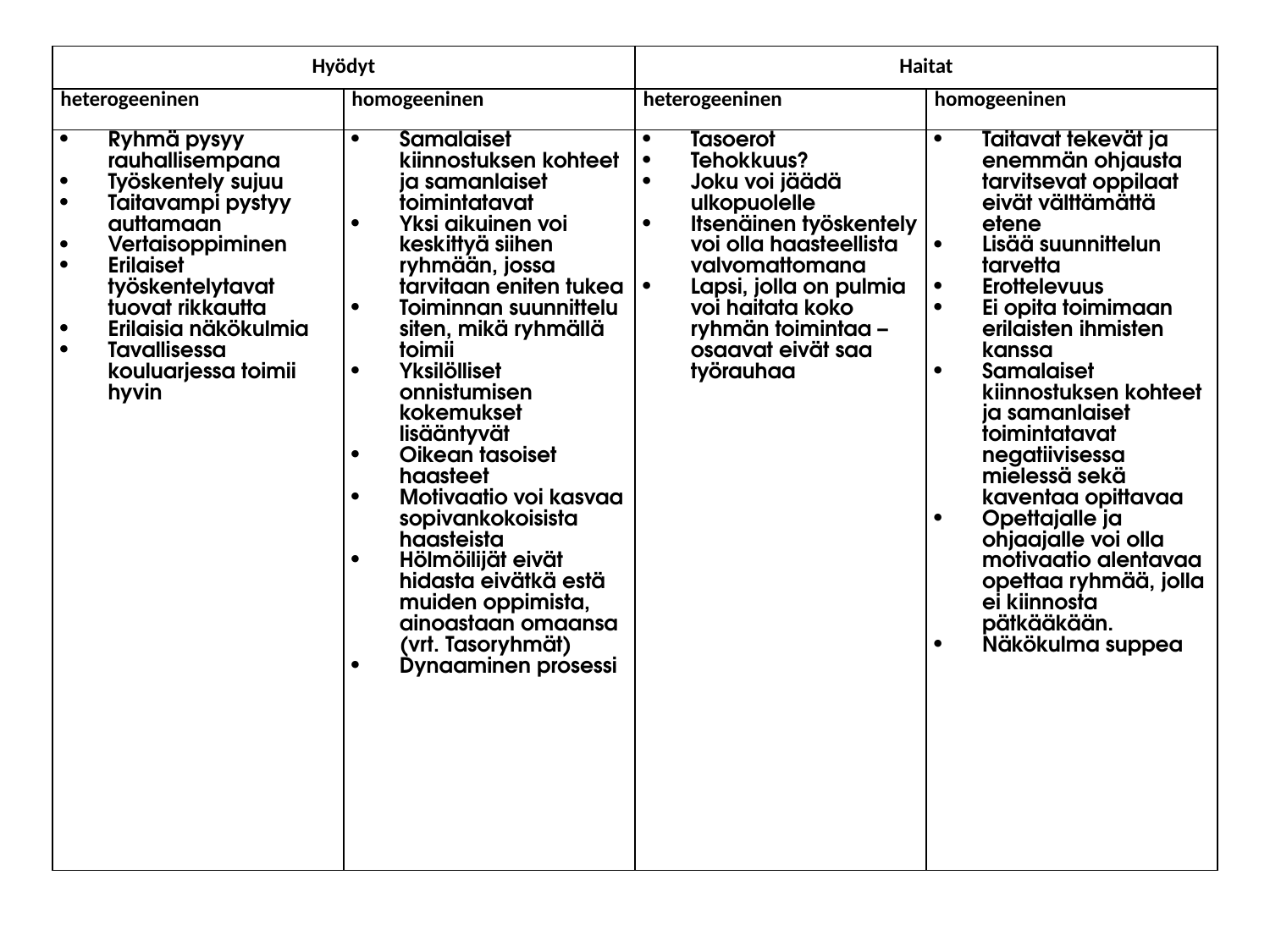

| Hyödyt |  | Haitat |  |
| --- | --- | --- | --- |
| heterogeeninen | homogeeninen | heterogeeninen | homogeeninen |
| Ryhmä pysyy rauhallisempana Työskentely sujuu Taitavampi pystyy auttamaan Vertaisoppiminen Erilaiset työskentelytavat tuovat rikkautta Erilaisia näkökulmia Tavallisessa kouluarjessa toimii hyvin | Samalaiset kiinnostuksen kohteet ja samanlaiset toimintatavat Yksi aikuinen voi keskittyä siihen ryhmään, jossa tarvitaan eniten tukea Toiminnan suunnittelu siten, mikä ryhmällä toimii Yksilölliset onnistumisen kokemukset lisääntyvät Oikean tasoiset haasteet Motivaatio voi kasvaa sopivankokoisista haasteista Hölmöilijät eivät hidasta eivätkä estä muiden oppimista, ainoastaan omaansa (vrt. Tasoryhmät) Dynaaminen prosessi | Tasoerot Tehokkuus? Joku voi jäädä ulkopuolelle Itsenäinen työskentely voi olla haasteellista valvomattomana Lapsi, jolla on pulmia voi haitata koko ryhmän toimintaa – osaavat eivät saa työrauhaa | Taitavat tekevät ja enemmän ohjausta tarvitsevat oppilaat eivät välttämättä etene Lisää suunnittelun tarvetta Erottelevuus Ei opita toimimaan erilaisten ihmisten kanssa Samalaiset kiinnostuksen kohteet ja samanlaiset toimintatavat negatiivisessa mielessä sekä kaventaa opittavaa Opettajalle ja ohjaajalle voi olla motivaatio alentavaa opettaa ryhmää, jolla ei kiinnosta pätkääkään. Näkökulma suppea |